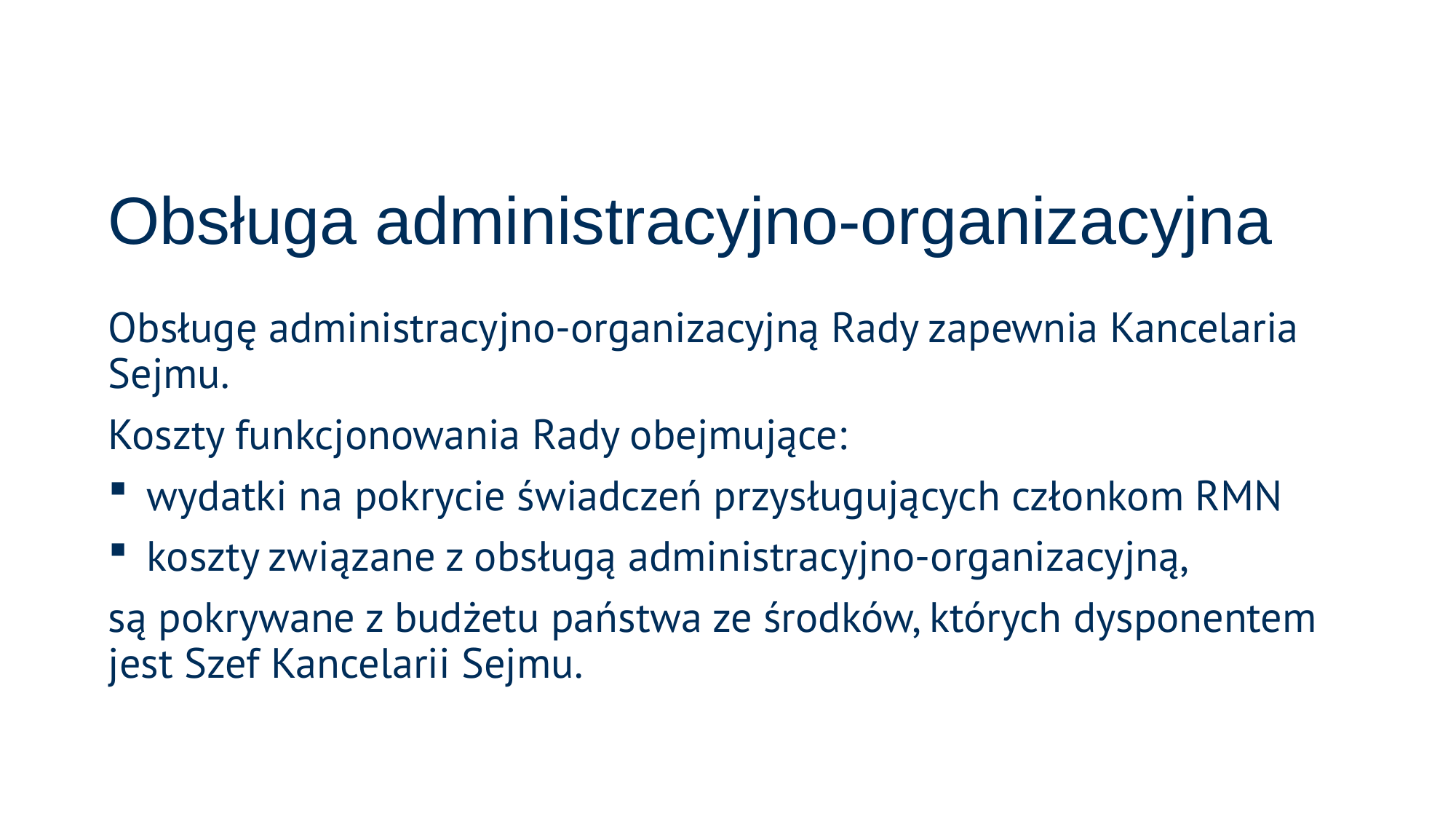

# Obsługa administracyjno-organizacyjna
Obsługę administracyjno-organizacyjną Rady zapewnia Kancelaria Sejmu.
Koszty funkcjonowania Rady obejmujące:
 wydatki na pokrycie świadczeń przysługujących członkom RMN
 koszty związane z obsługą administracyjno-organizacyjną,
są pokrywane z budżetu państwa ze środków, których dysponentem jest Szef Kancelarii Sejmu.